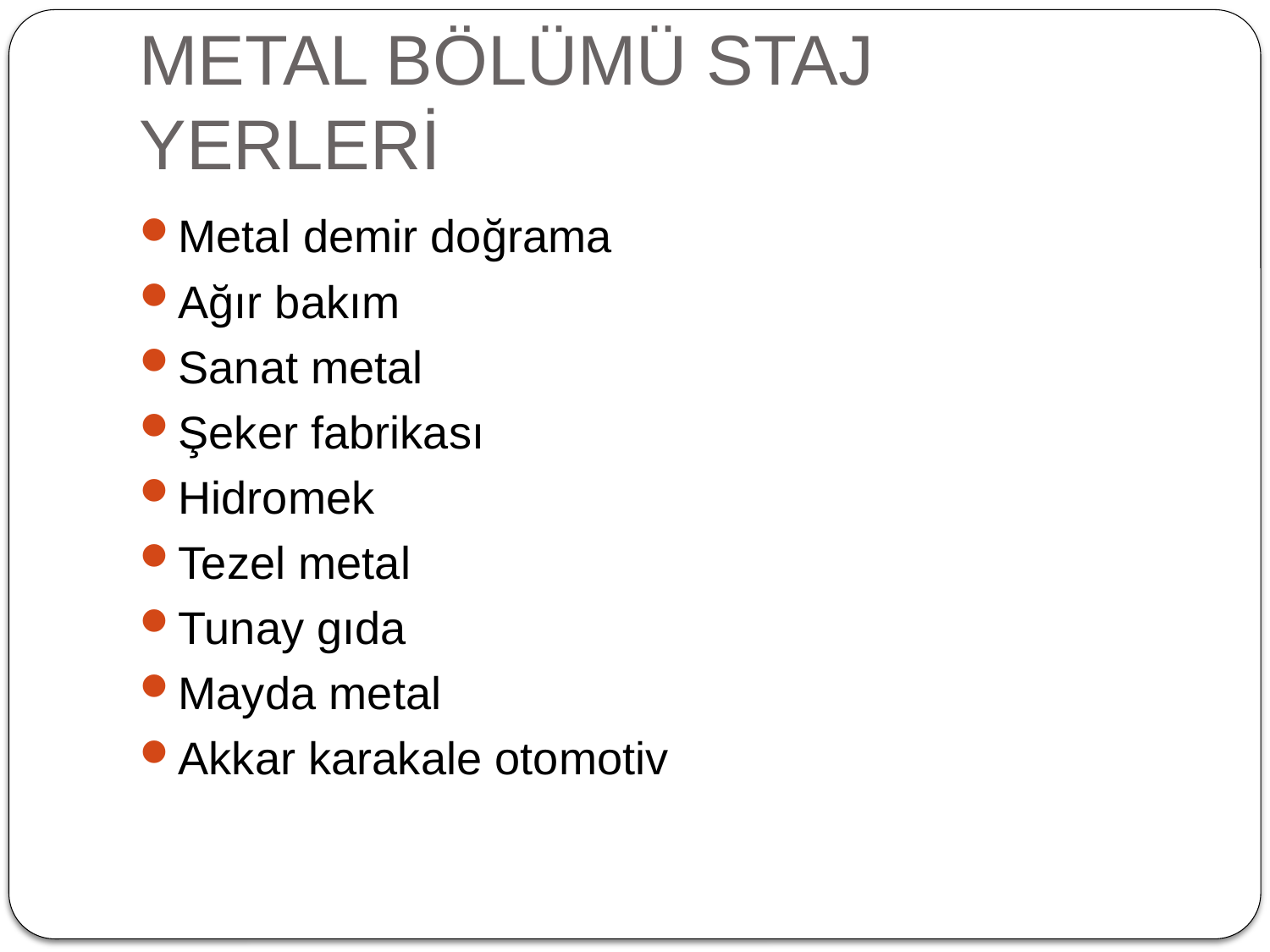

# METAL BÖLÜMÜ STAJ YERLERİ
Metal demir doğrama
Ağır bakım
Sanat metal
Şeker fabrikası
Hidromek
Tezel metal
Tunay gıda
Mayda metal
Akkar karakale otomotiv